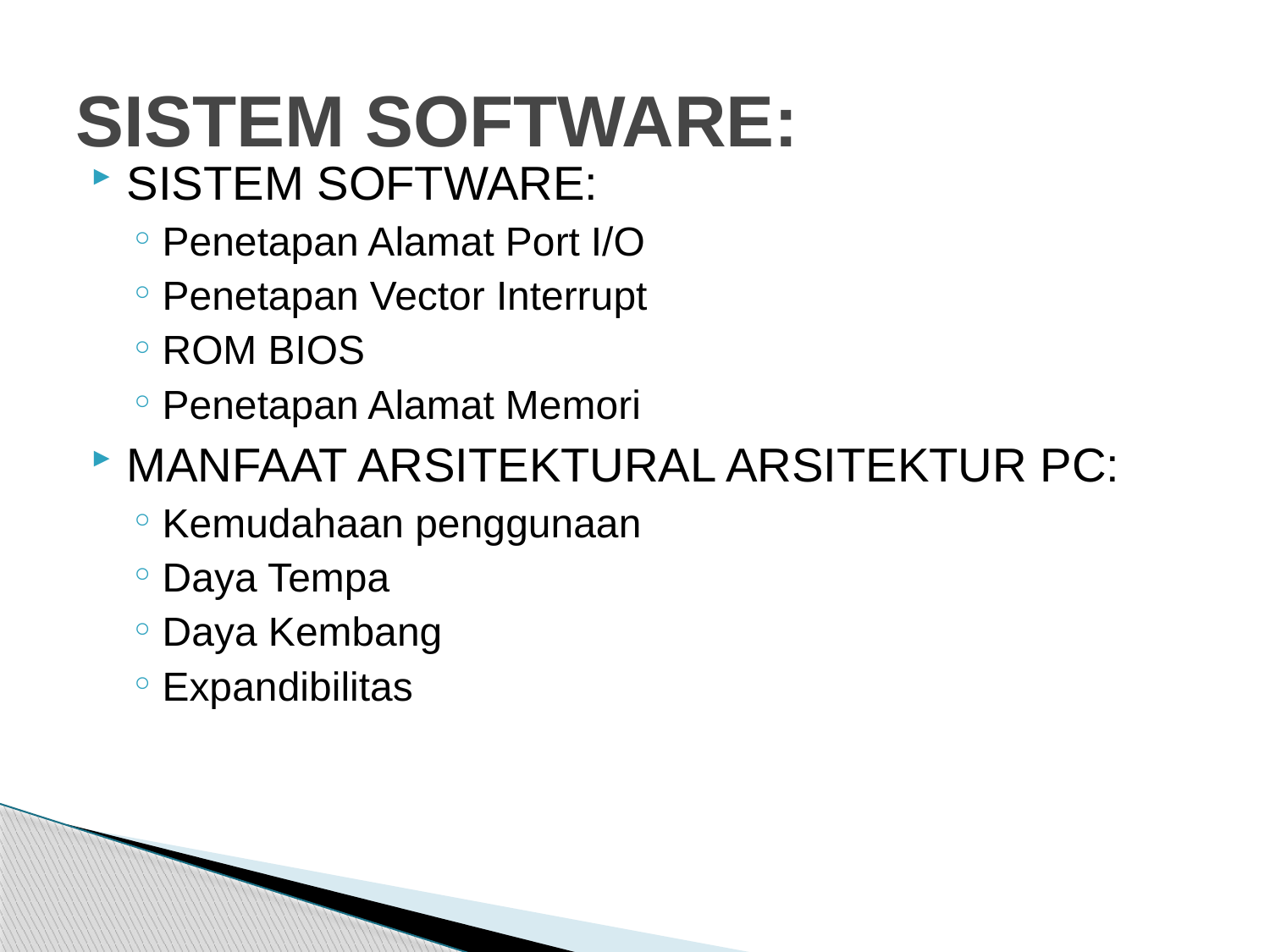

# SISTEM SOFTWARE:
SISTEM SOFTWARE:
Penetapan Alamat Port I/O
Penetapan Vector Interrupt
ROM BIOS
Penetapan Alamat Memori
MANFAAT ARSITEKTURAL ARSITEKTUR PC:
Kemudahaan penggunaan
Daya Tempa
Daya Kembang
Expandibilitas